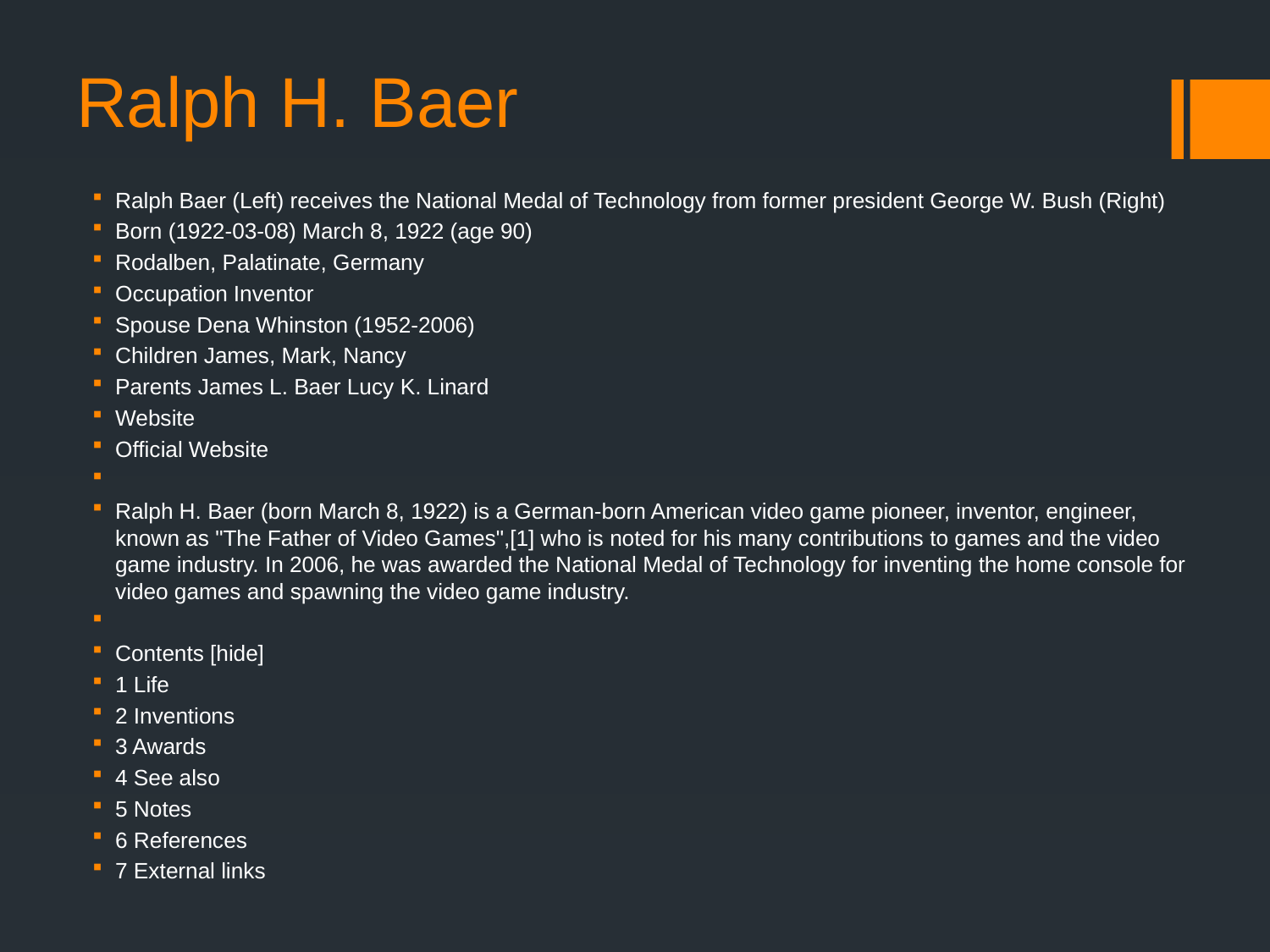

# Ralph H. Baer
Ralph Baer (Left) receives the National Medal of Technology from former president George W. Bush (Right)
Born (1922-03-08) March 8, 1922 (age 90)
Rodalben, Palatinate, Germany
Occupation Inventor
Spouse Dena Whinston (1952-2006)
Children James, Mark, Nancy
Parents James L. Baer Lucy K. Linard
Website
Official Website

Ralph H. Baer (born March 8, 1922) is a German-born American video game pioneer, inventor, engineer, known as "The Father of Video Games",[1] who is noted for his many contributions to games and the video game industry. In 2006, he was awarded the National Medal of Technology for inventing the home console for video games and spawning the video game industry.

Contents [hide]
1 Life
2 Inventions
3 Awards
4 See also
5 Notes
6 References
7 External links